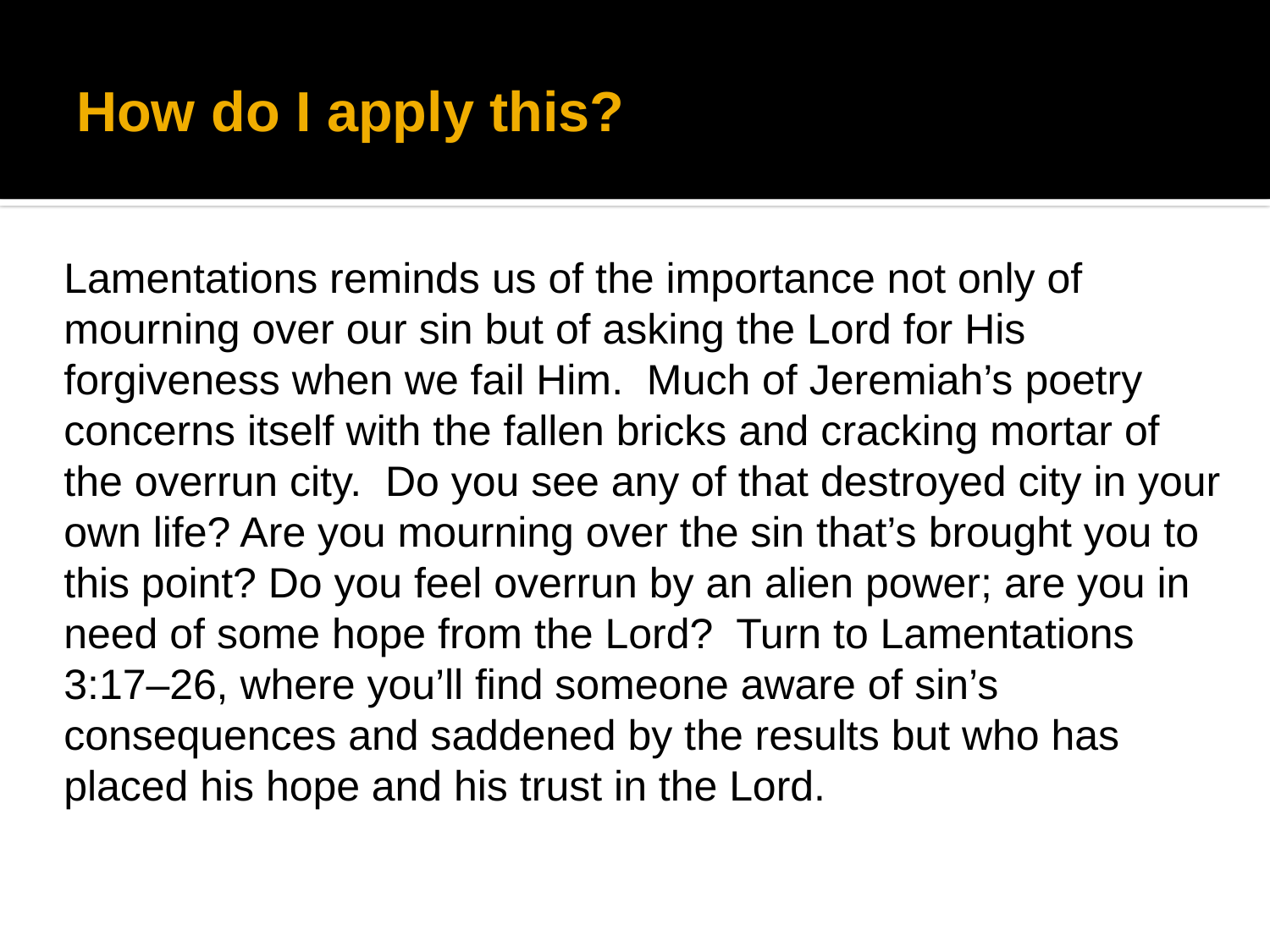

# How do I apply this?
Lamentations reminds us of the importance not only of mourning over our sin but of asking the Lord for His forgiveness when we fail Him.  Much of Jeremiah’s poetry concerns itself with the fallen bricks and cracking mortar of the overrun city.  Do you see any of that destroyed city in your own life? Are you mourning over the sin that’s brought you to this point? Do you feel overrun by an alien power; are you in need of some hope from the Lord?  Turn to Lamentations 3:17–26, where you’ll find someone aware of sin’s consequences and saddened by the results but who has placed his hope and his trust in the Lord.